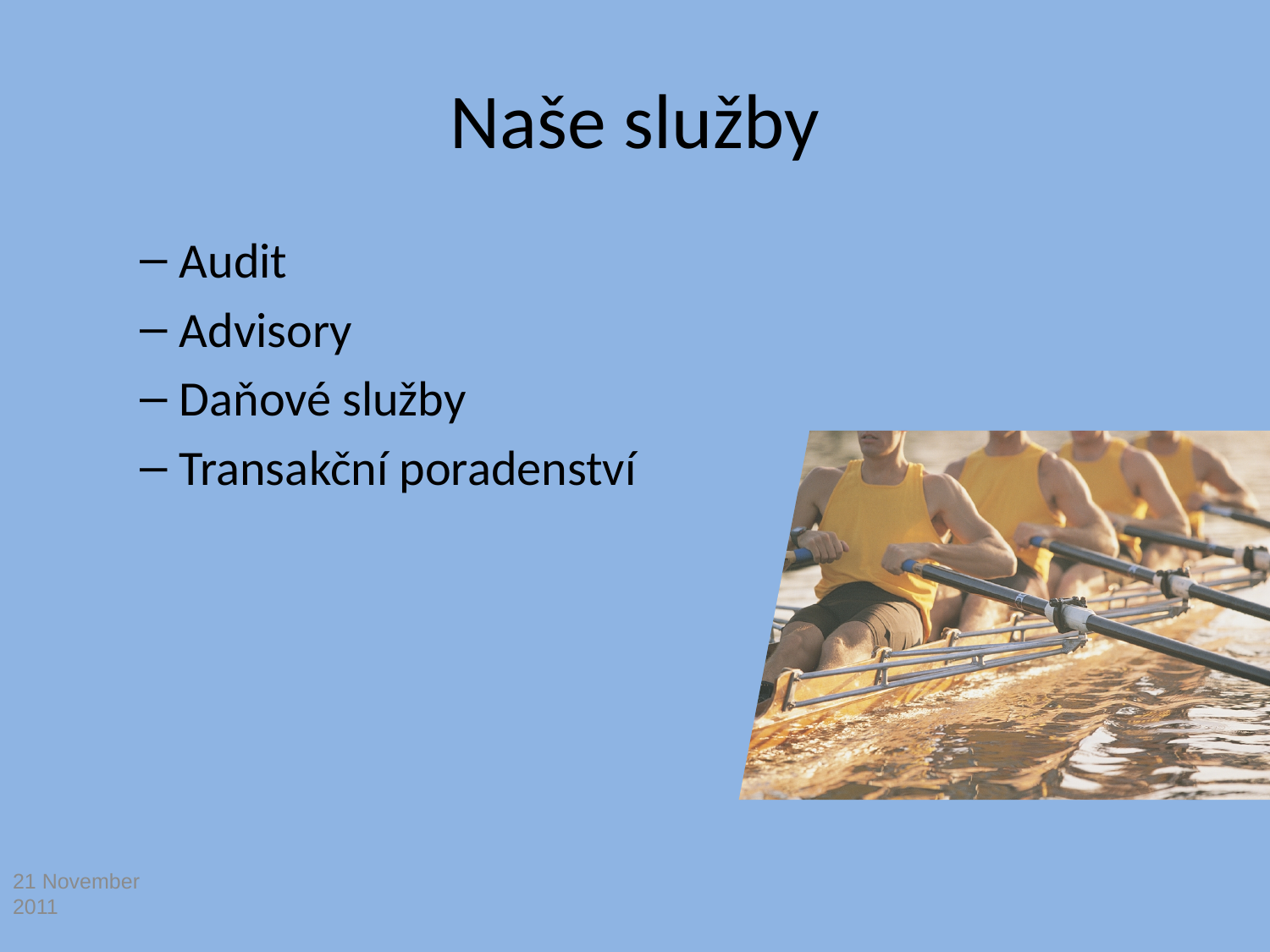

# Naše služby
Audit
Advisory
Daňové služby
Transakční poradenství

21 November 2011